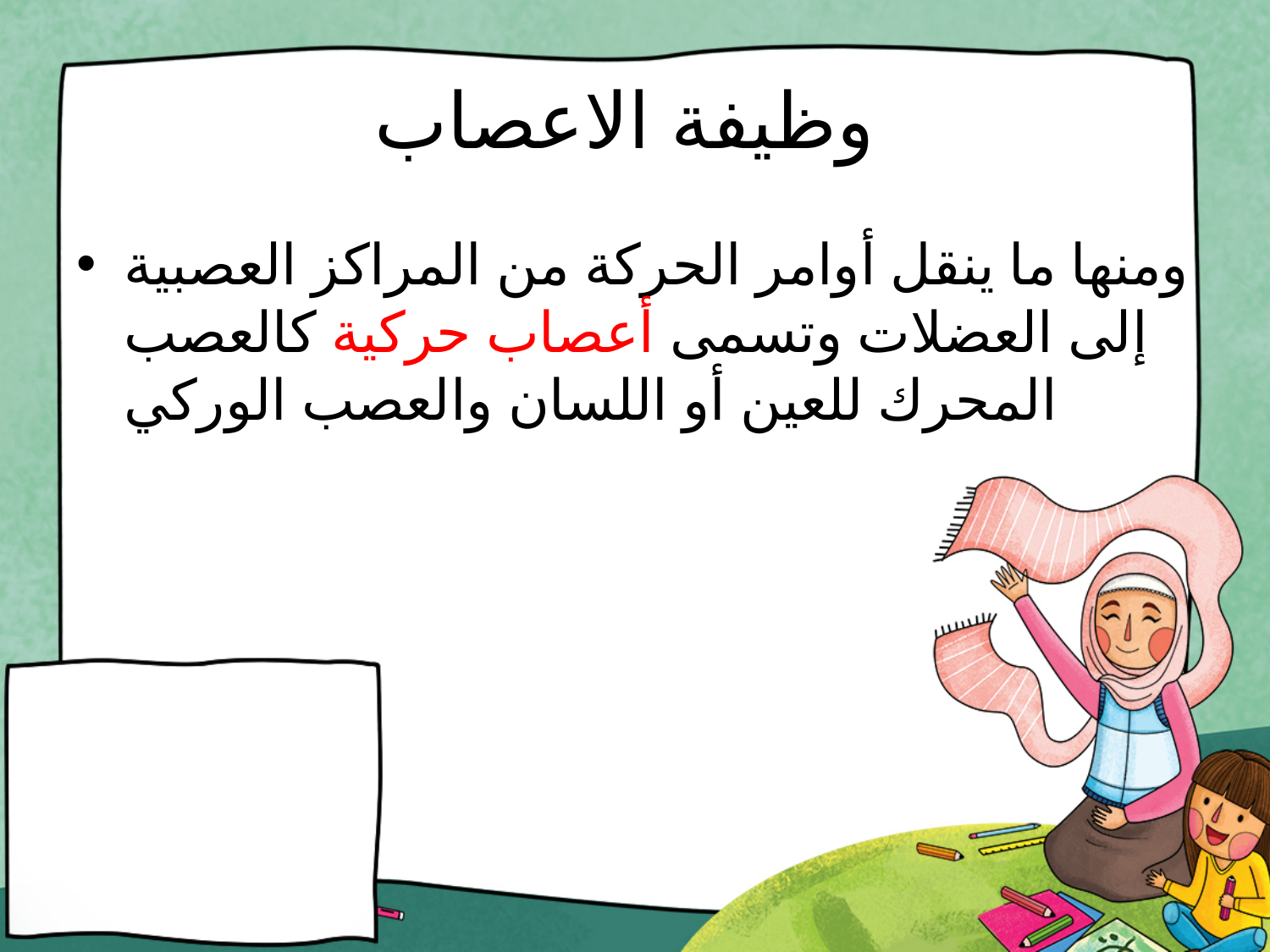

# وظيفة الاعصاب
ومنها ما ينقل أوامر الحركة من المراكز العصبية إلى العضلات وتسمى أعصاب حركية كالعصب المحرك للعين أو اللسان والعصب الوركي